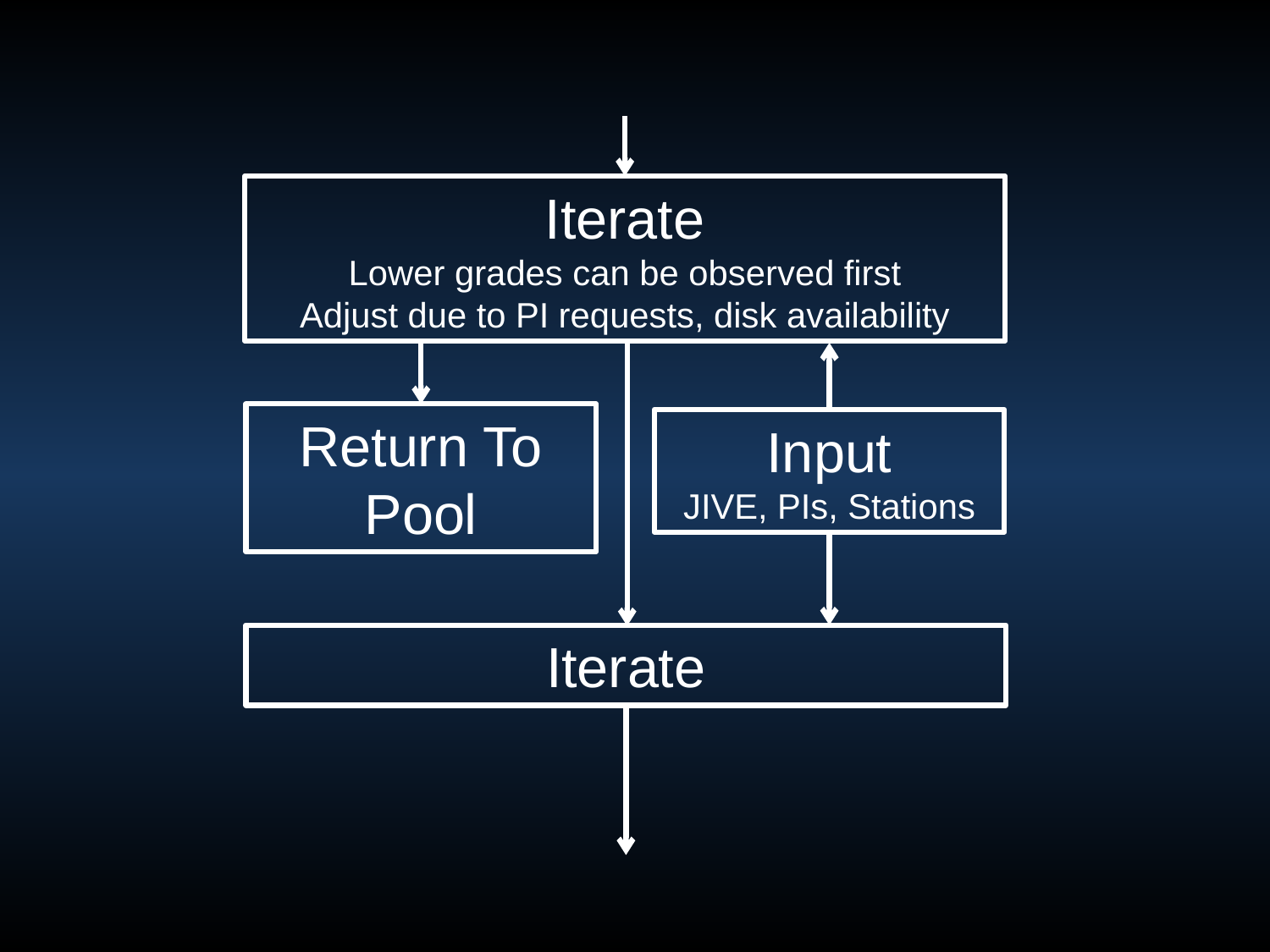

Iterate
Lower grades can be observed first
Adjust due to PI requests, disk availability
Return To Pool
Iterate
Input
JIVE, PIs, Stations